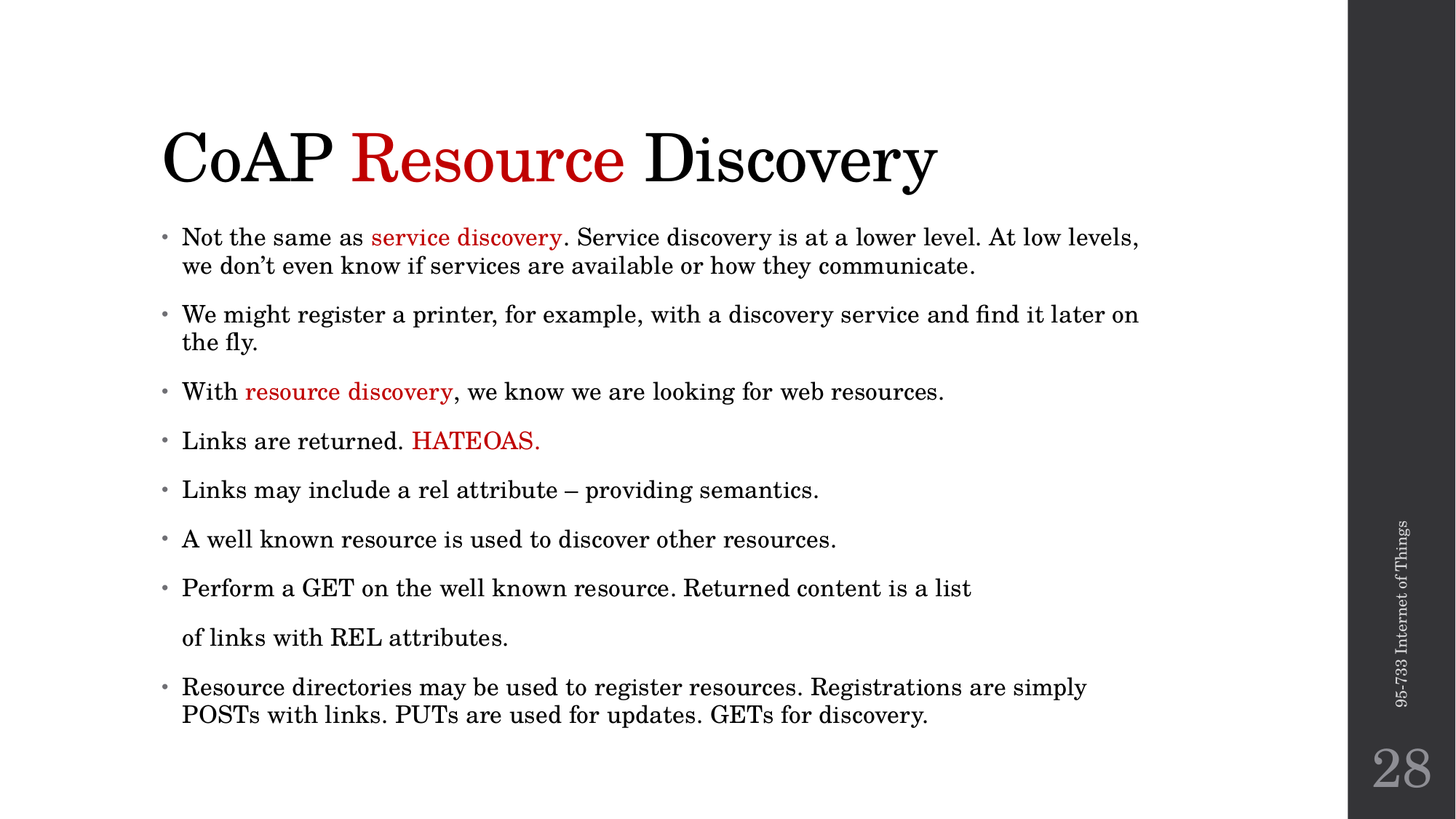

# CoAP Resource Discovery
Not the same as service discovery. Service discovery is at a lower level. At low levels, we don’t even know if services are available or how they communicate.
We might register a printer, for example, with a discovery service and find it later on the fly.
With resource discovery, we know we are looking for web resources.
Links are returned. HATEOAS.
Links may include a rel attribute – providing semantics.
A well known resource is used to discover other resources.
Perform a GET on the well known resource. Returned content is a list
   of links with REL attributes.
Resource directories may be used to register resources. Registrations are simply POSTs with links. PUTs are used for updates. GETs for discovery.
95-733 Internet of Things
28